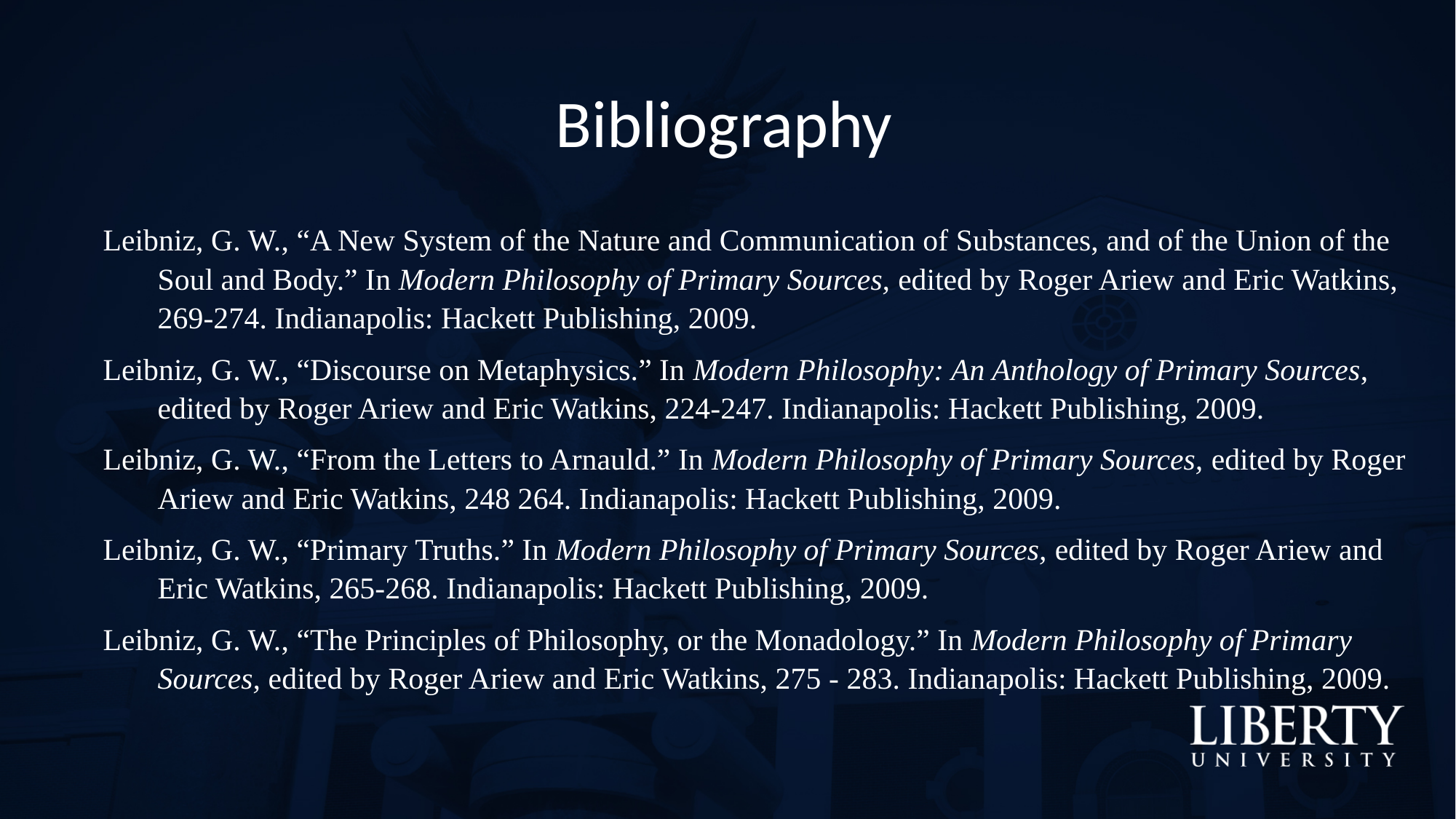

Bibliography
Leibniz, G. W., “A New System of the Nature and Communication of Substances, and of the Union of the Soul and Body.” In Modern Philosophy of Primary Sources, edited by Roger Ariew and Eric Watkins, 269-274. Indianapolis: Hackett Publishing, 2009.
Leibniz, G. W., “Discourse on Metaphysics.” In Modern Philosophy: An Anthology of Primary Sources, edited by Roger Ariew and Eric Watkins, 224-247. Indianapolis: Hackett Publishing, 2009.
Leibniz, G. W., “From the Letters to Arnauld.” In Modern Philosophy of Primary Sources, edited by Roger Ariew and Eric Watkins, 248 264. Indianapolis: Hackett Publishing, 2009.
Leibniz, G. W., “Primary Truths.” In Modern Philosophy of Primary Sources, edited by Roger Ariew and Eric Watkins, 265-268. Indianapolis: Hackett Publishing, 2009.
Leibniz, G. W., “The Principles of Philosophy, or the Monadology.” In Modern Philosophy of Primary Sources, edited by Roger Ariew and Eric Watkins, 275 - 283. Indianapolis: Hackett Publishing, 2009.